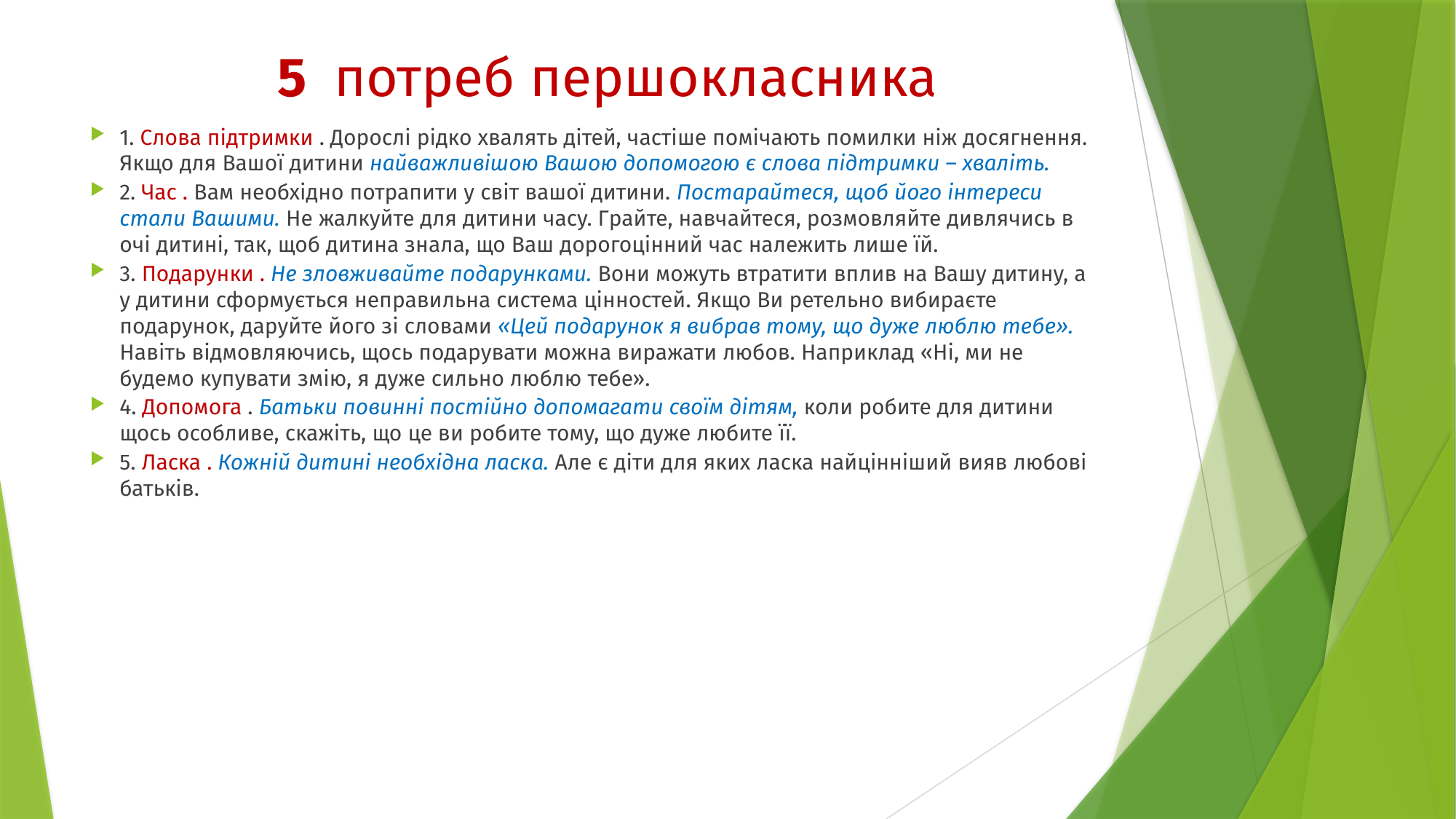

# 5  потреб першокласника
1. Слова підтримки . Дорослі рідко хвалять дітей, частіше помічають помилки ніж досягнення. Якщо для Вашої дитини найважливішою Вашою допомогою є слова підтримки – хваліть.
2. Час . Вам необхідно потрапити у світ вашої дитини. Постарайтеся, щоб його інтереси стали Вашими. Не жалкуйте для дитини часу. Грайте, навчайтеся, розмовляйте дивлячись в очі дитині, так, щоб дитина знала, що Ваш дорогоцінний час належить лише їй.
3. Подарунки . Не зловживайте подарунками. Вони можуть втратити вплив на Вашу дитину, а у дитини сформується неправильна система цінностей. Якщо Ви ретельно вибираєте подарунок, даруйте його зі словами «Цей подарунок я вибрав тому, що дуже люблю тебе». Навіть відмовляючись, щось подарувати можна виражати любов. Наприклад «Ні, ми не будемо купувати змію, я дуже сильно люблю тебе».
4. Допомога . Батьки повинні постійно допомагати своїм дітям, коли робите для дитини щось особливе, скажіть, що це ви робите тому, що дуже любите її.
5. Ласка . Кожній дитині необхідна ласка. Але є діти для яких ласка найцінніший вияв любові батьків.